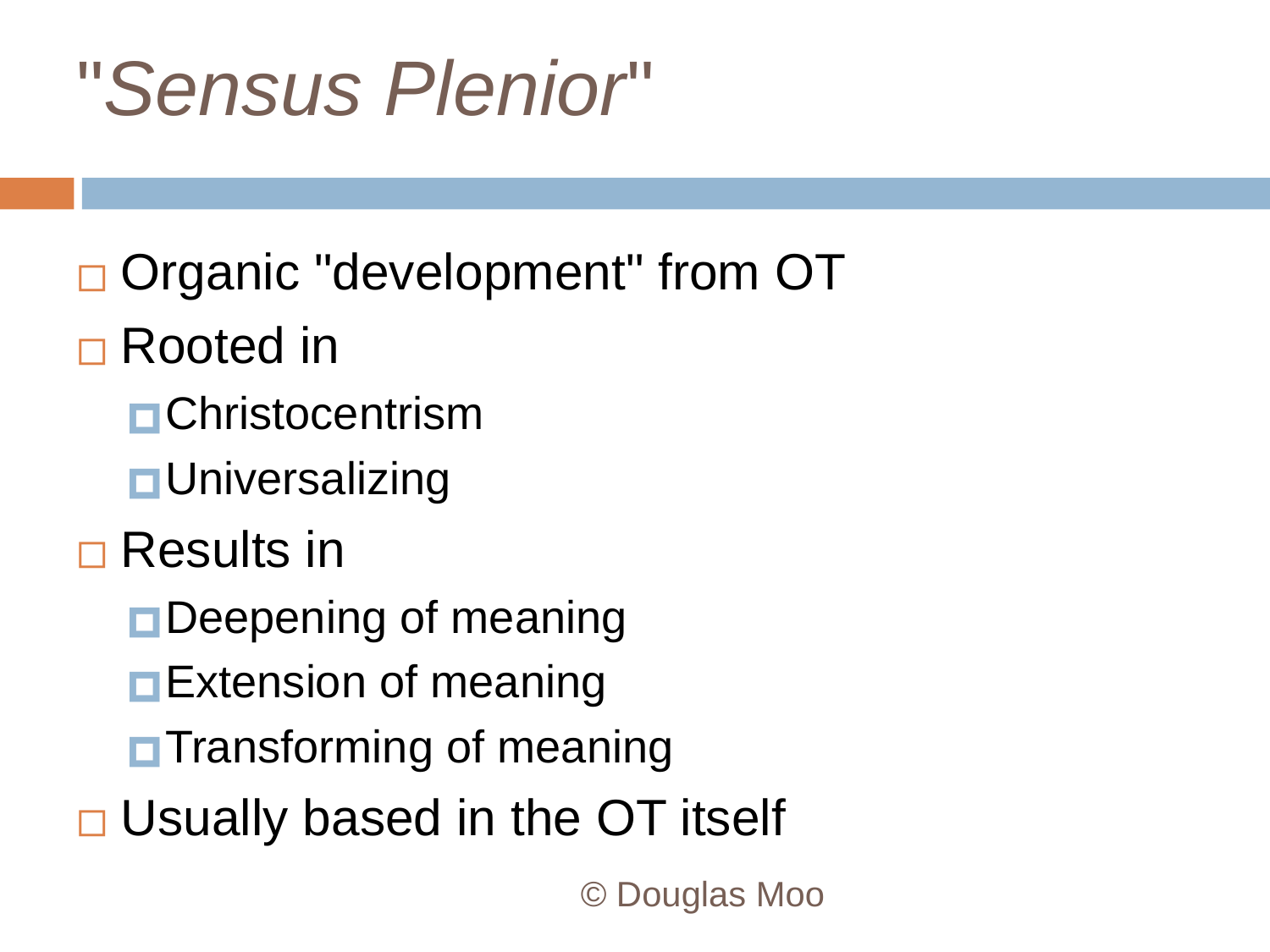

# "Sensus Plenior"
Organic "development" from OT
Rooted in
Christocentrism
Universalizing
Results in
Deepening of meaning
Extension of meaning
Transforming of meaning
Usually based in the OT itself

© Douglas Moo